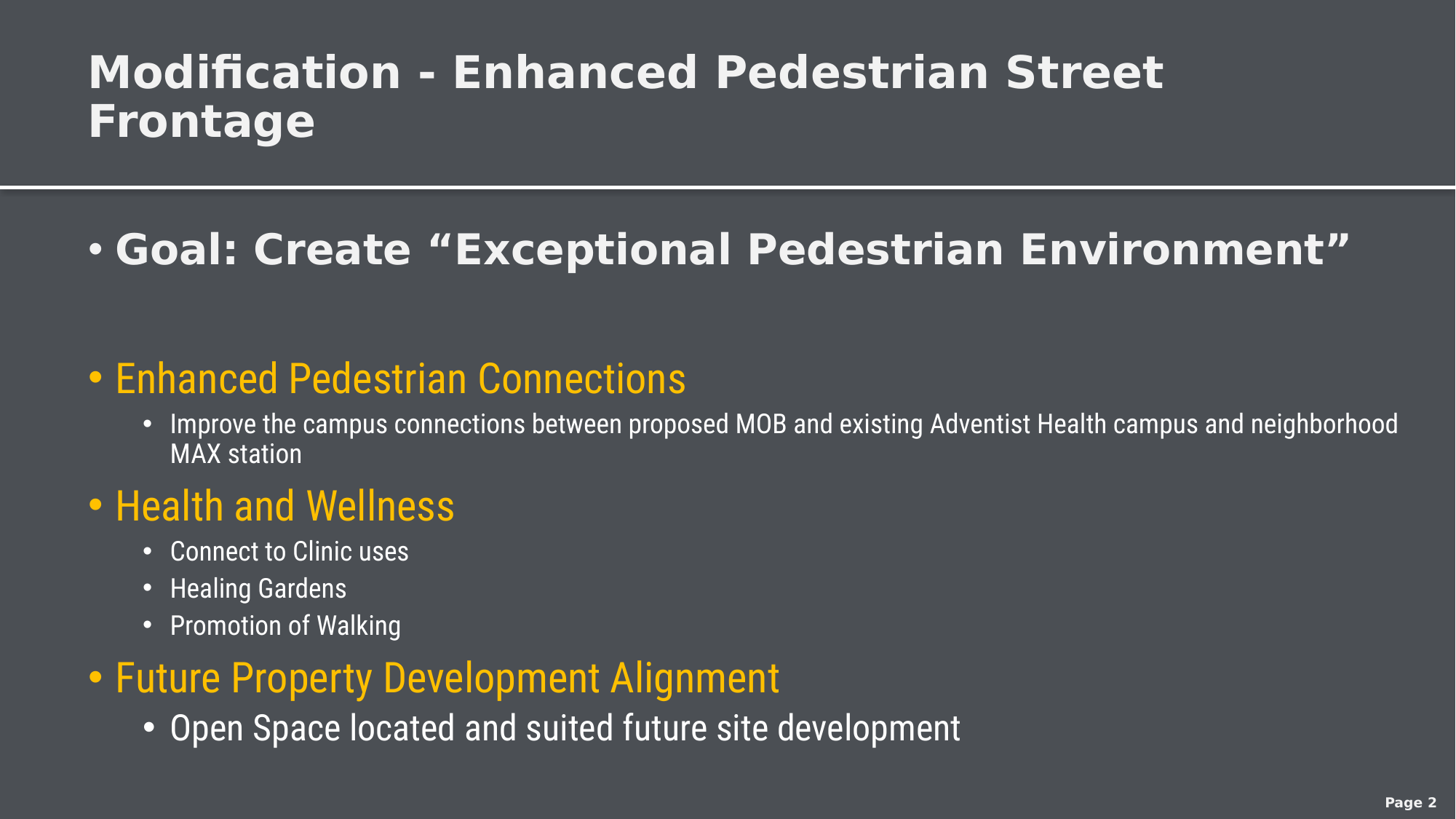

Modification - Enhanced Pedestrian Street Frontage
Goal: Create “Exceptional Pedestrian Environment”

Enhanced Pedestrian Connections
Improve the campus connections between proposed MOB and existing Adventist Health campus and neighborhood MAX station
Health and Wellness
Connect to Clinic uses
Healing Gardens
Promotion of Walking
Future Property Development Alignment
Open Space located and suited future site development

Page 2